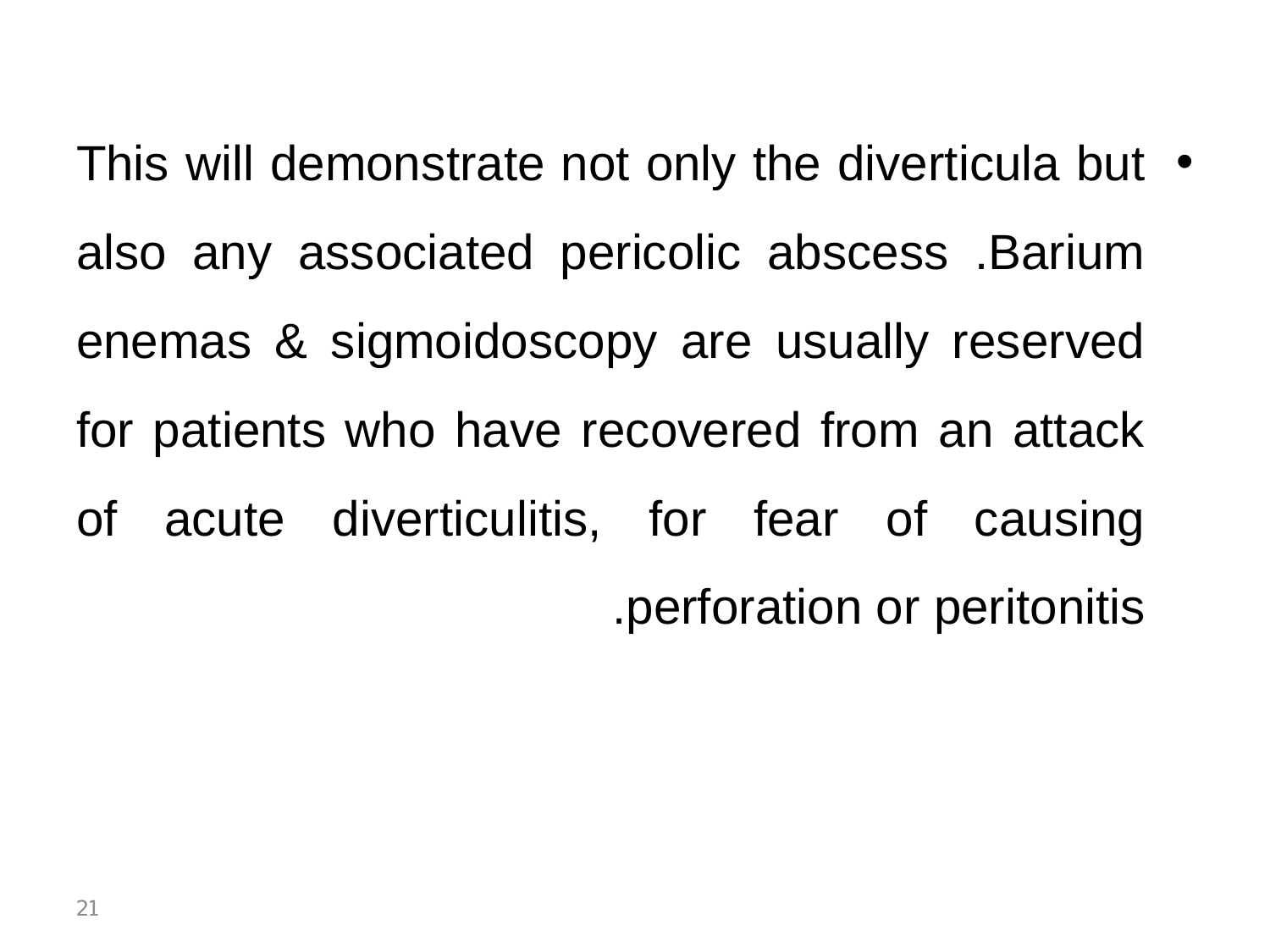

This will demon­strate not only the diverticula but also any associated pericolic abscess .Barium enemas & sigmoidoscopy are usually reserved for patients who have recovered from an attack of acute diverticulitis, for fear of causing perforation or peritonitis.

21